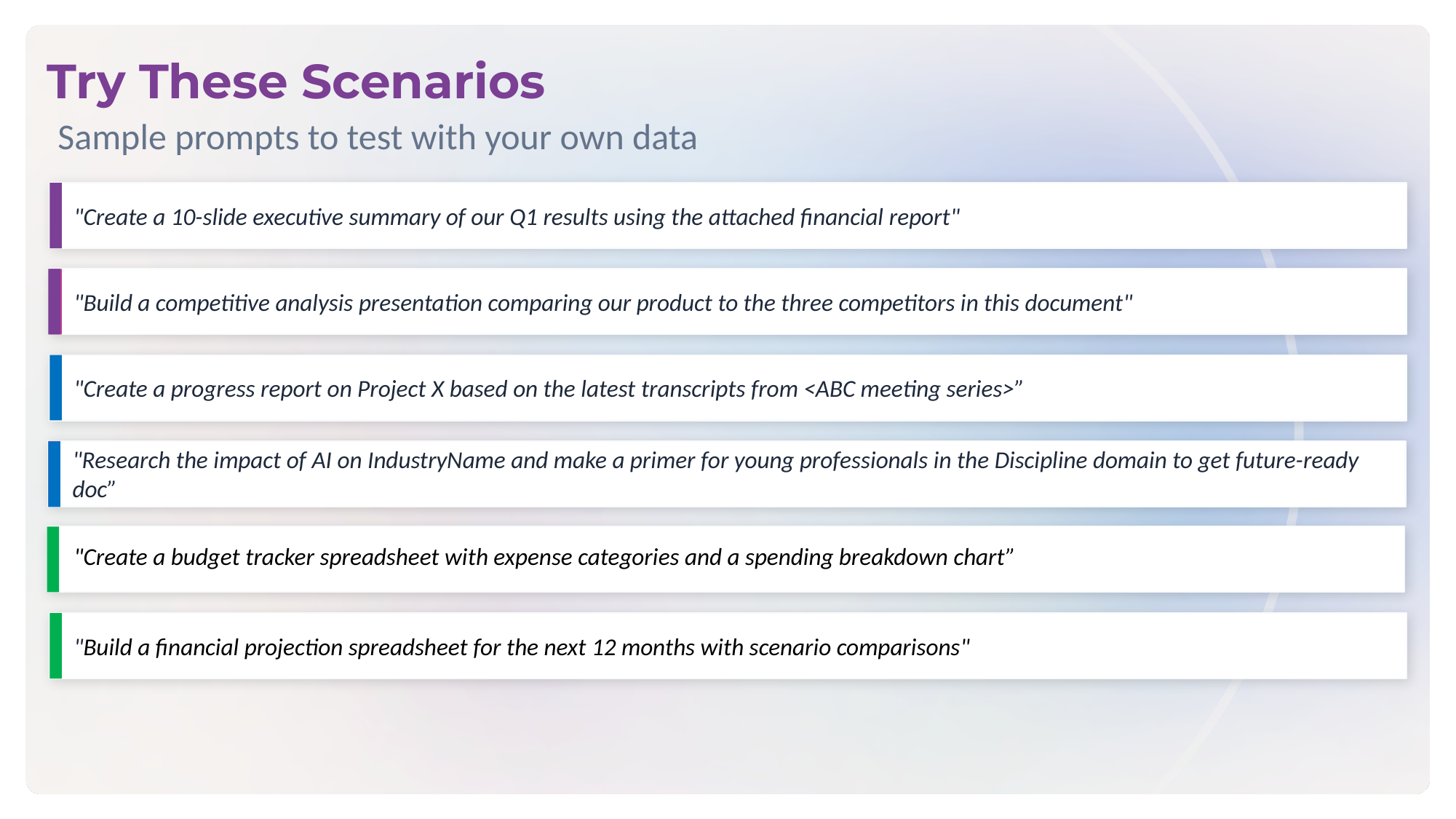

Try These Scenarios
Sample prompts to test with your own data
"Create a 10-slide executive summary of our Q1 results using the attached financial report"

"Build a competitive analysis presentation comparing our product to the three competitors in this document"

"Create a progress report on Project X based on the latest transcripts from <ABC meeting series>”

"Research the impact of AI on IndustryName and make a primer for young professionals in the Discipline domain to get future-ready doc”

"Create a budget tracker spreadsheet with expense categories and a spending breakdown chart”
"Build a financial projection spreadsheet for the next 12 months with scenario comparisons"